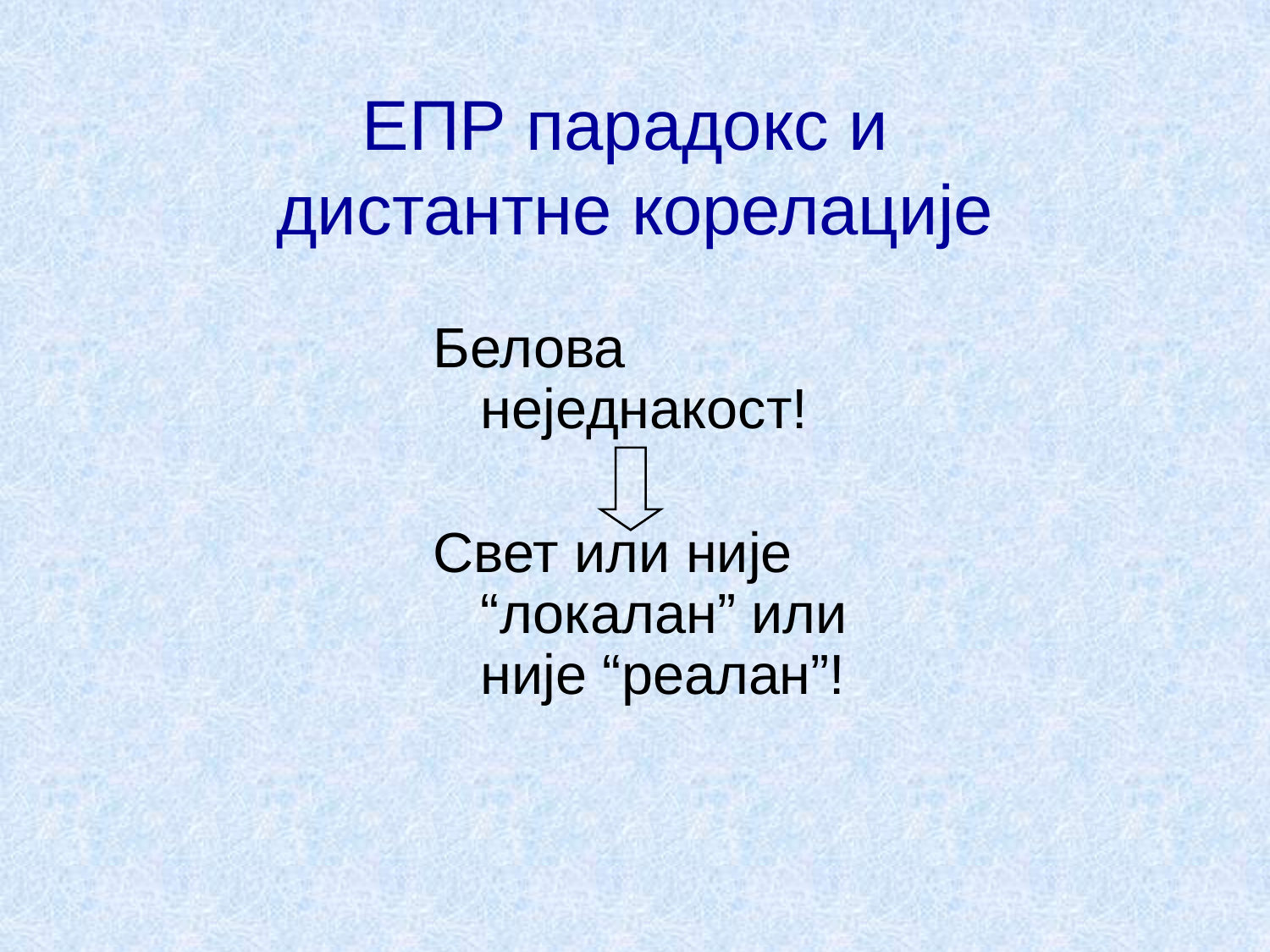

# ЕПР парадокс и дистантне корелације
Белова неједнакост!

Свет или није “локалан” или није “реалан”!